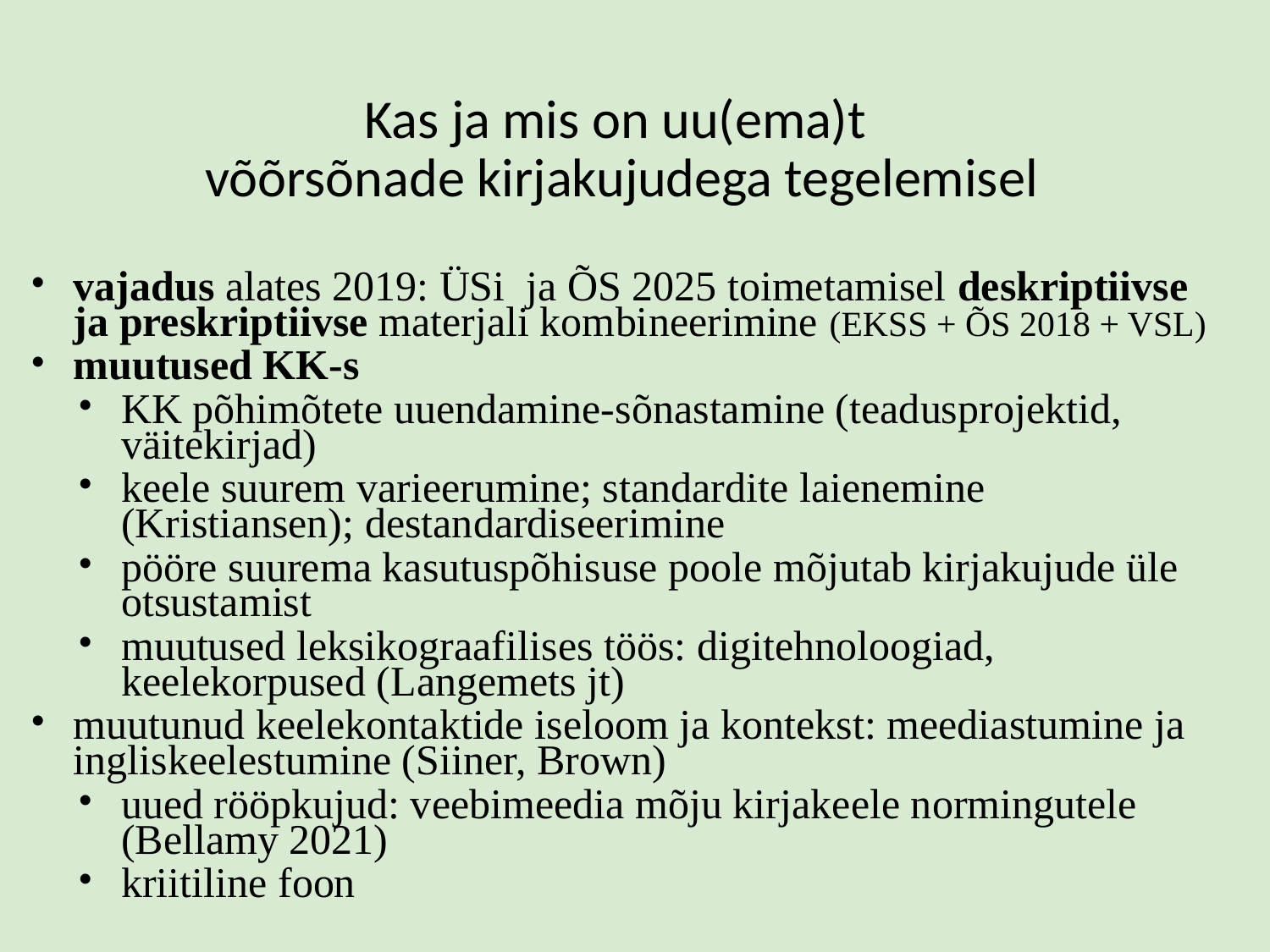

# Kas ja mis on uu(ema)t
võõrsõnade kirjakujudega tegelemisel
vajadus alates 2019: ÜSi  ja ÕS 2025 toimetamisel deskriptiivse ja preskriptiivse materjali kombineerimine (EKSS + ÕS 2018 + VSL)
muutused KK-s
KK põhimõtete uuendamine-sõnastamine (teadusprojektid, väitekirjad)
keele suurem varieerumine; standardite laienemine (Kristiansen); destandardiseerimine
pööre suurema kasutuspõhisuse poole mõjutab kirjakujude üle otsustamist
muutused leksikograafilises töös: digitehnoloogiad, keelekorpused (Langemets jt)
muutunud keelekontaktide iseloom ja kontekst: meediastumine ja ingliskeelestumine (Siiner, Brown)
uued rööpkujud: veebimeedia mõju kirjakeele normingutele (Bellamy 2021)
kriitiline foon